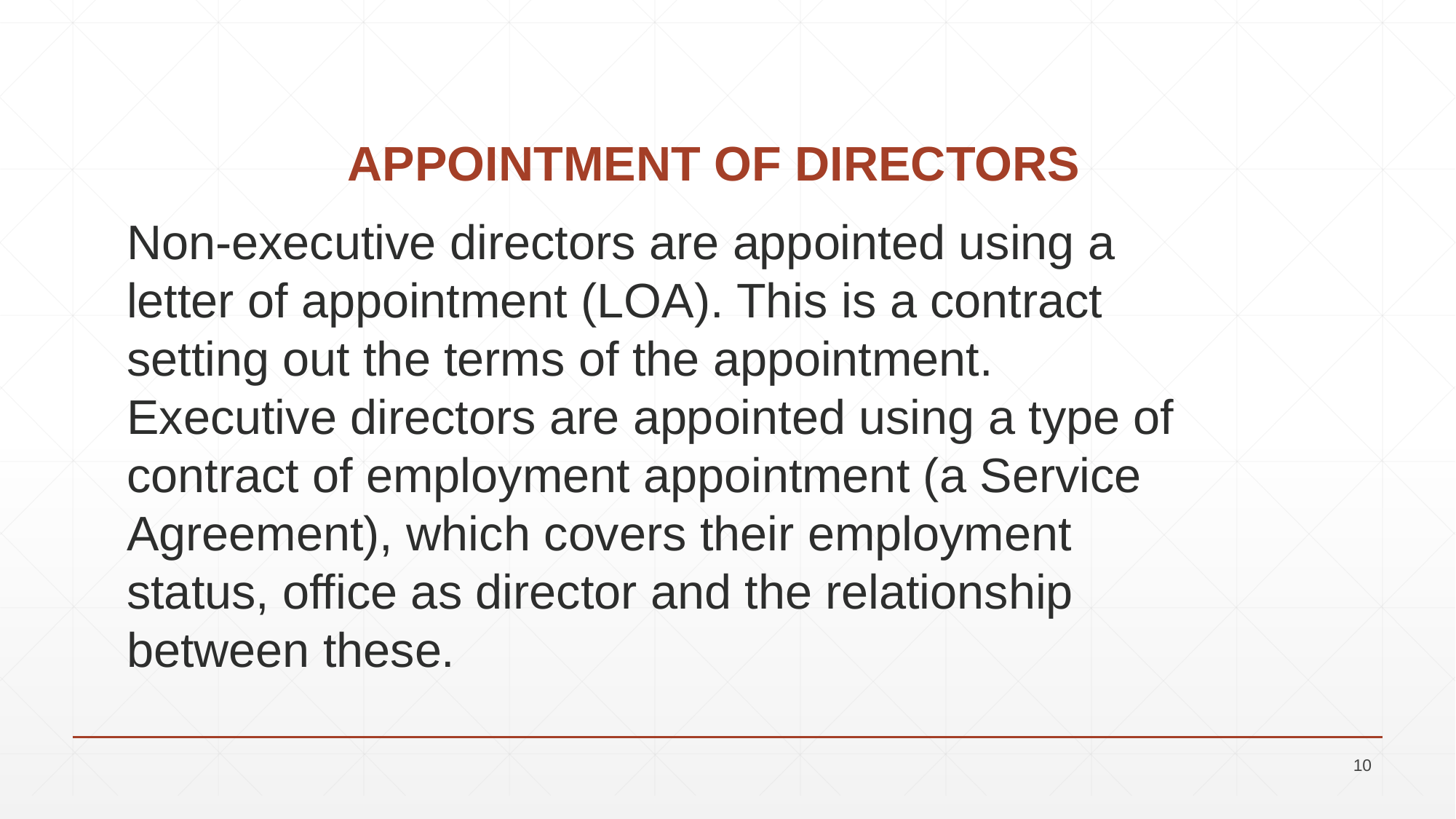

# APPOINTMENT OF DIRECTORS
Non-executive directors are appointed using a letter of appointment (LOA). This is a contract setting out the terms of the appointment.
Executive directors are appointed using a type of contract of employment appointment (a Service Agreement), which covers their employment status, office as director and the relationship between these.

10